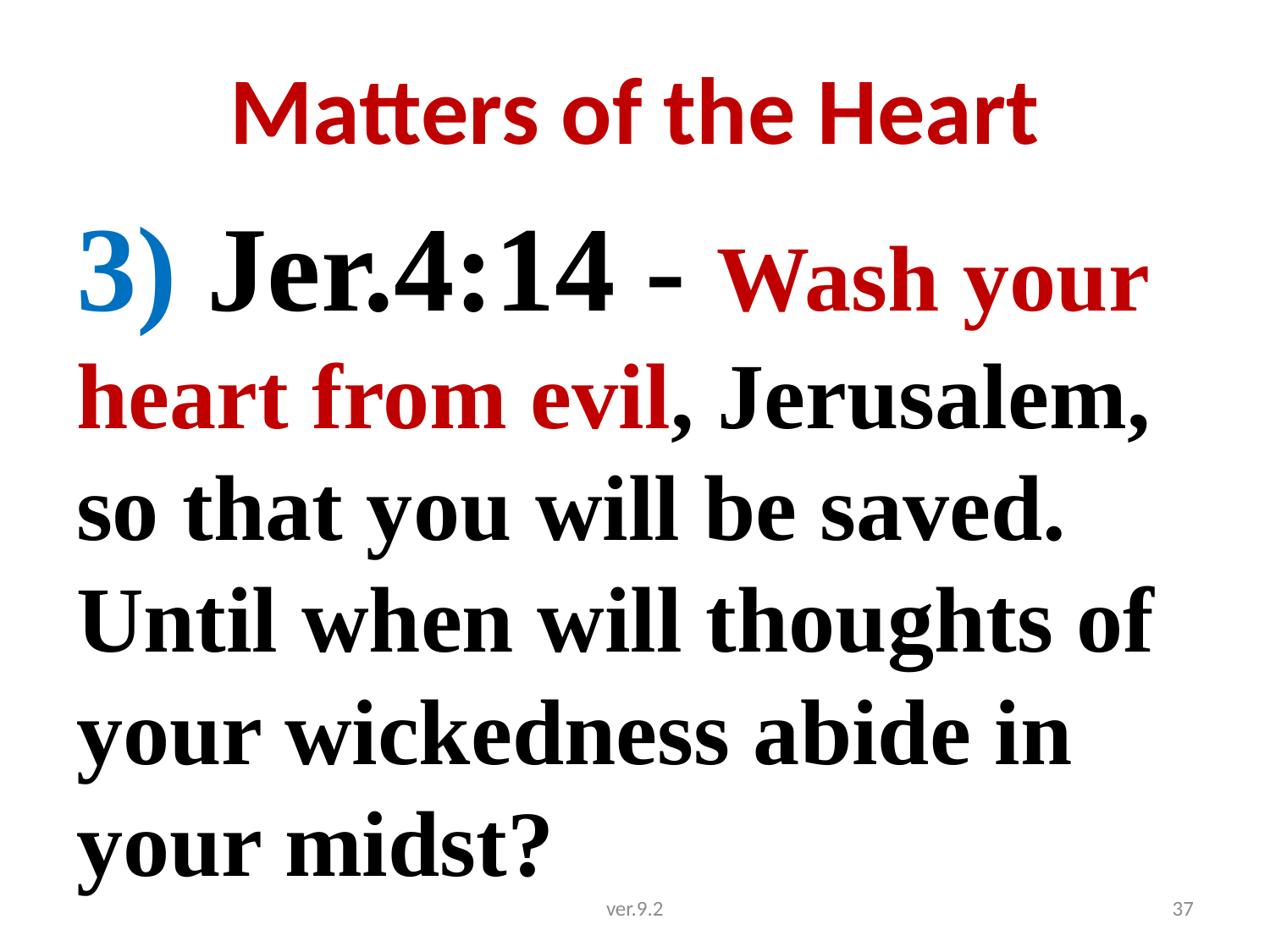

# Matters of the Heart
3) Jer.4:14 - Wash your heart from evil, Jerusalem, so that you will be saved. Until when will thoughts of your wickedness abide in your midst?
ver.9.2
37